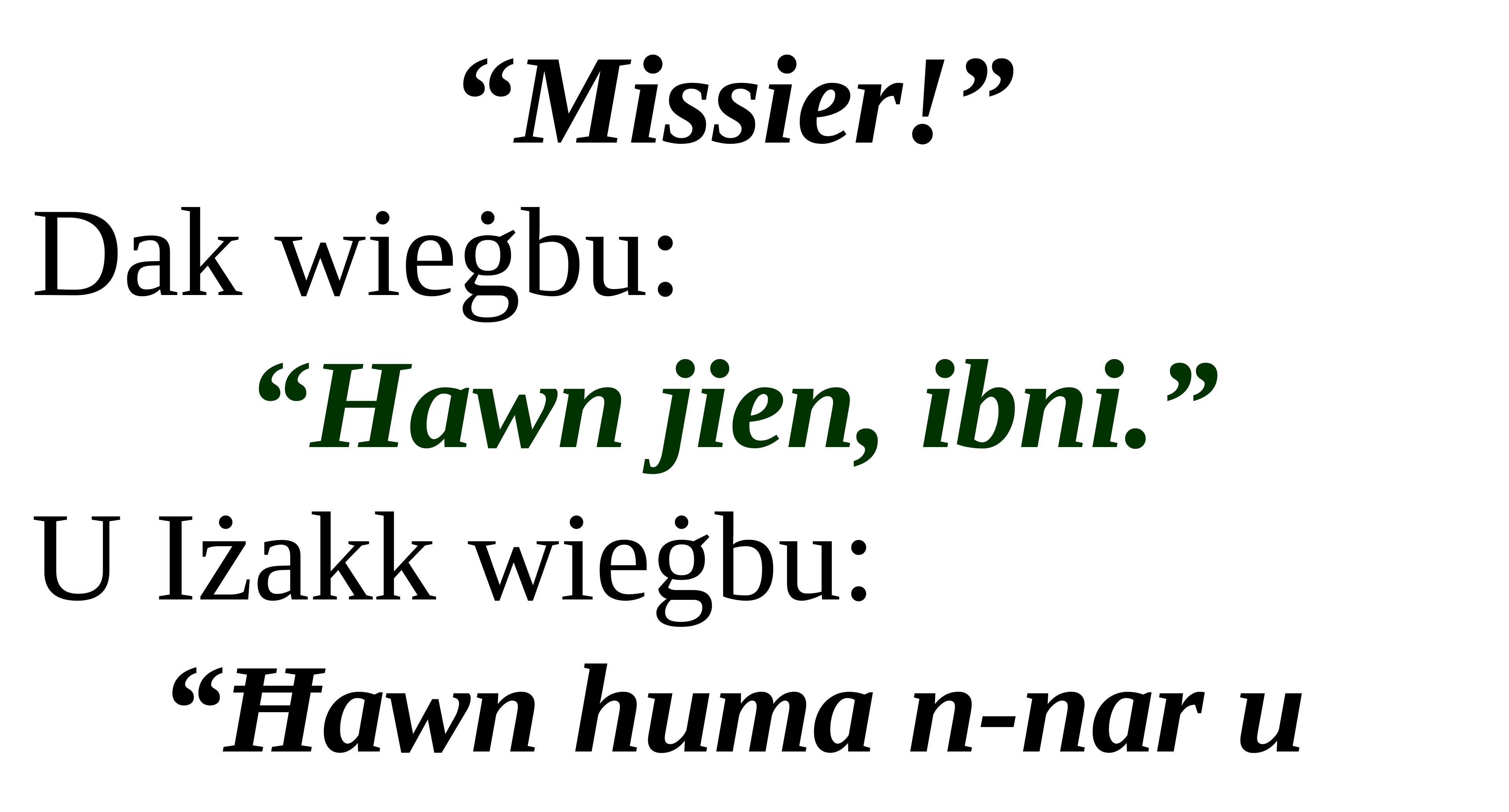

“Missier!”
Dak wieġbu:
“Hawn jien, ibni.”
U Iżakk wieġbu:
“Ħawn huma n-nar u